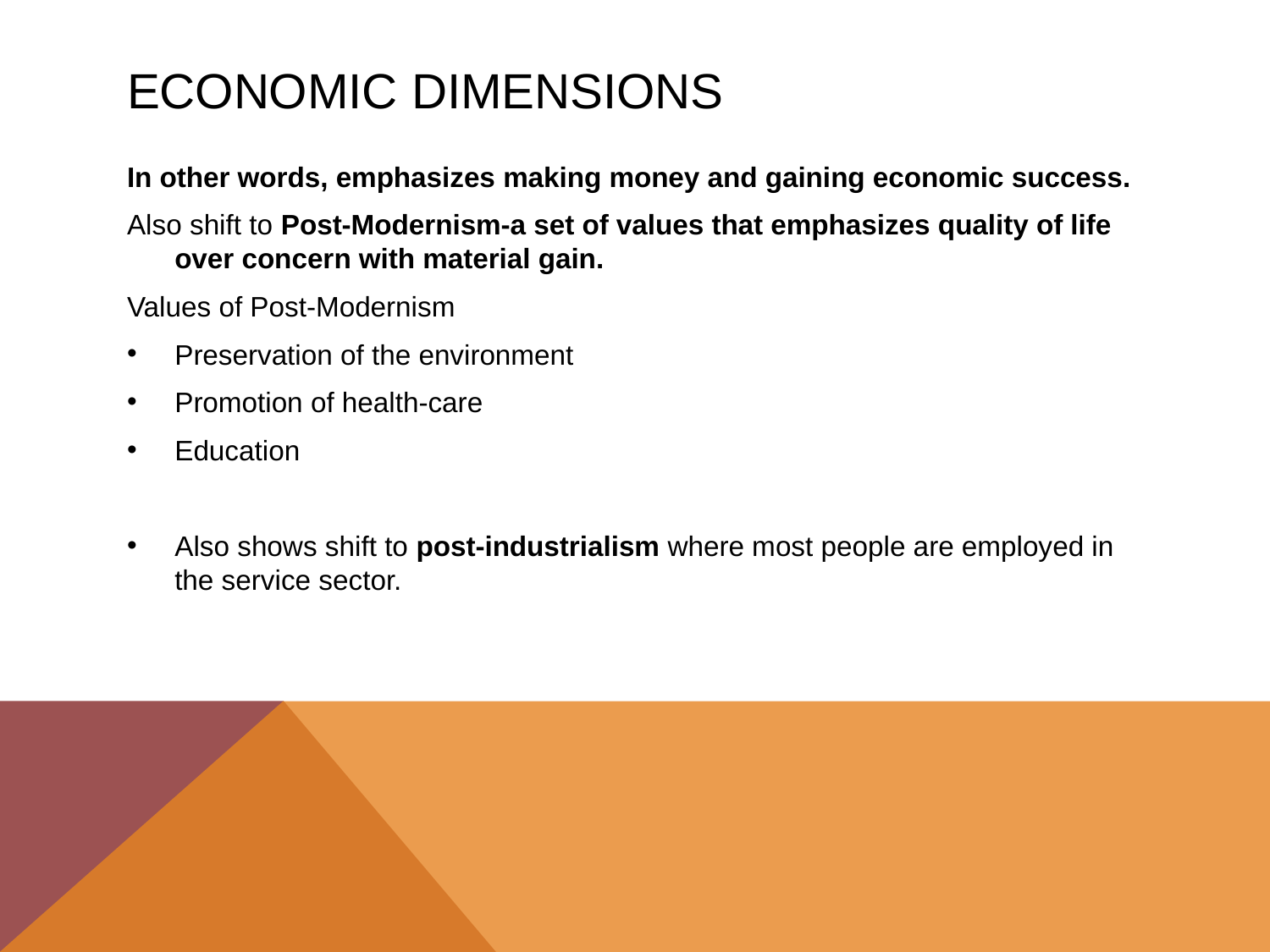

# Economic Dimensions
In other words, emphasizes making money and gaining economic success.
Also shift to Post-Modernism-a set of values that emphasizes quality of life over concern with material gain.
Values of Post-Modernism
Preservation of the environment
Promotion of health-care
Education

Also shows shift to post-industrialism where most people are employed in the service sector.